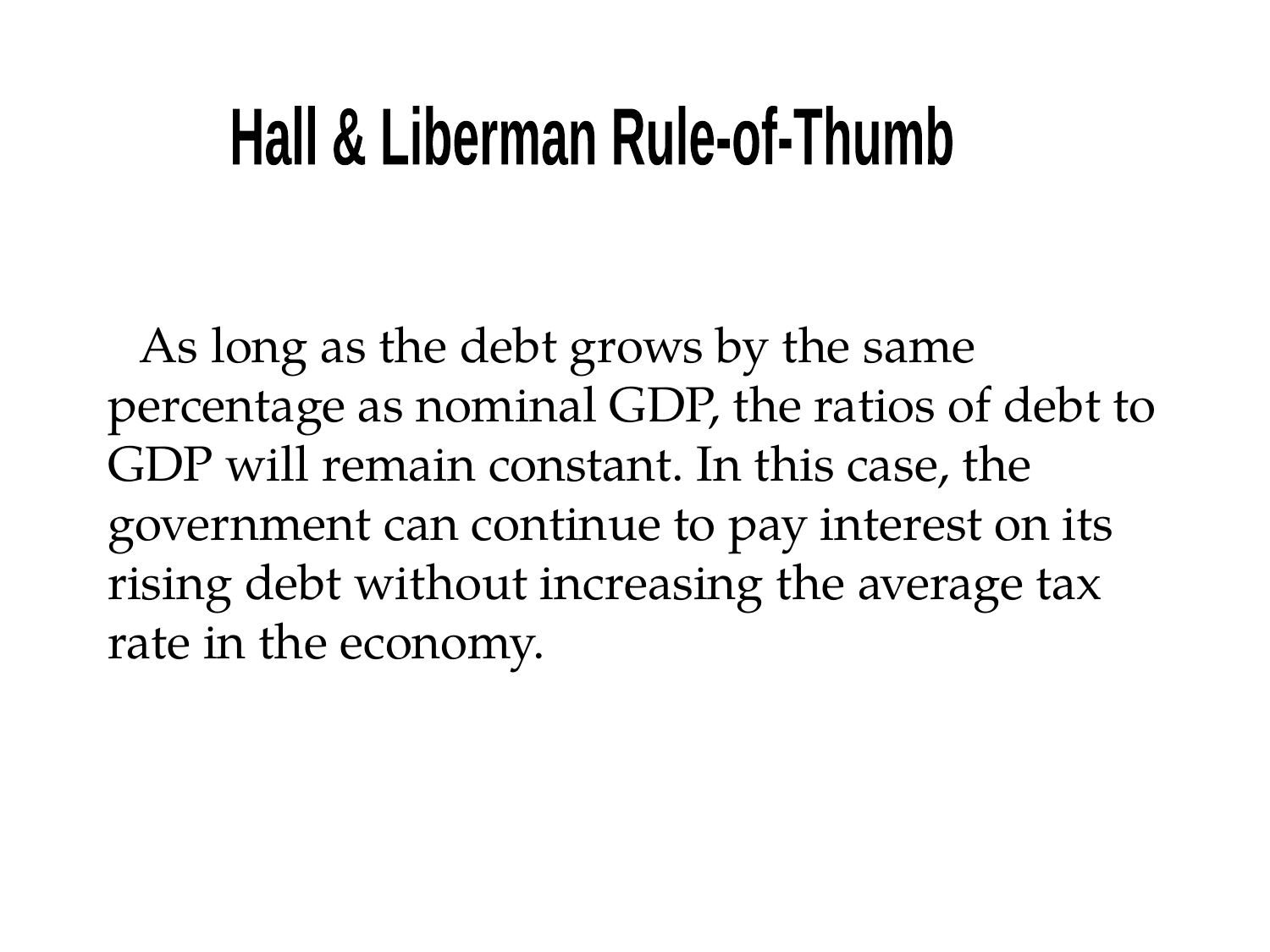

Hall & Liberman Rule-of-Thumb
   As long as the debt grows by the same percentage as nominal GDP, the ratios of debt to GDP will remain constant. In this case, the government can continue to pay interest on its rising debt without increasing the average tax rate in the economy.